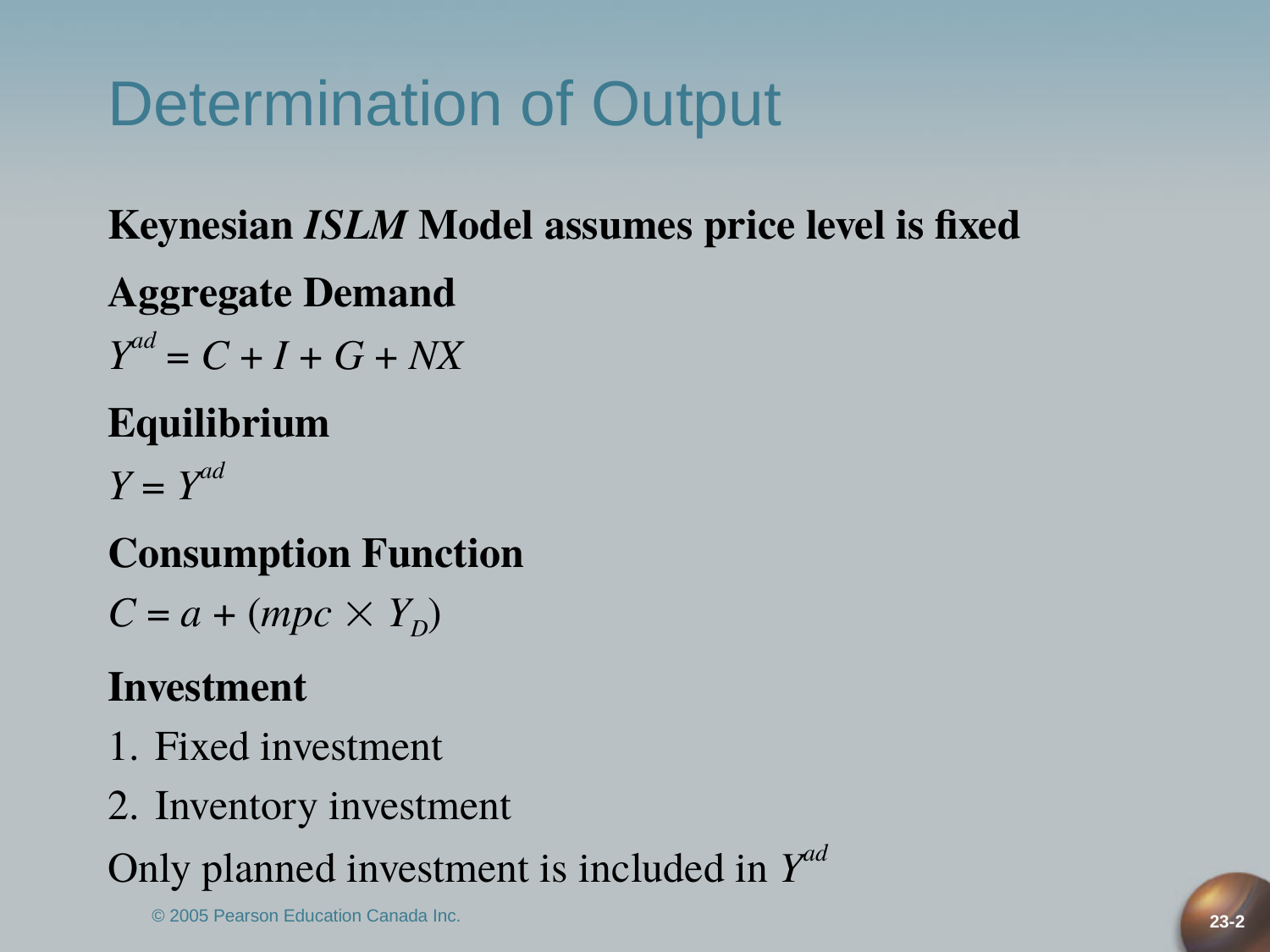

# Determination of Output
Keynesian ISLM Model assumes price level is fixed
Aggregate Demand
Yad = C + I + G + NX
Equilibrium
Y = Yad
Consumption Function
C = a + (mpc × YD)
Investment
1.	Fixed investment
2.	Inventory investment
Only planned investment is included in Yad
23-2
© 2005 Pearson Education Canada Inc.